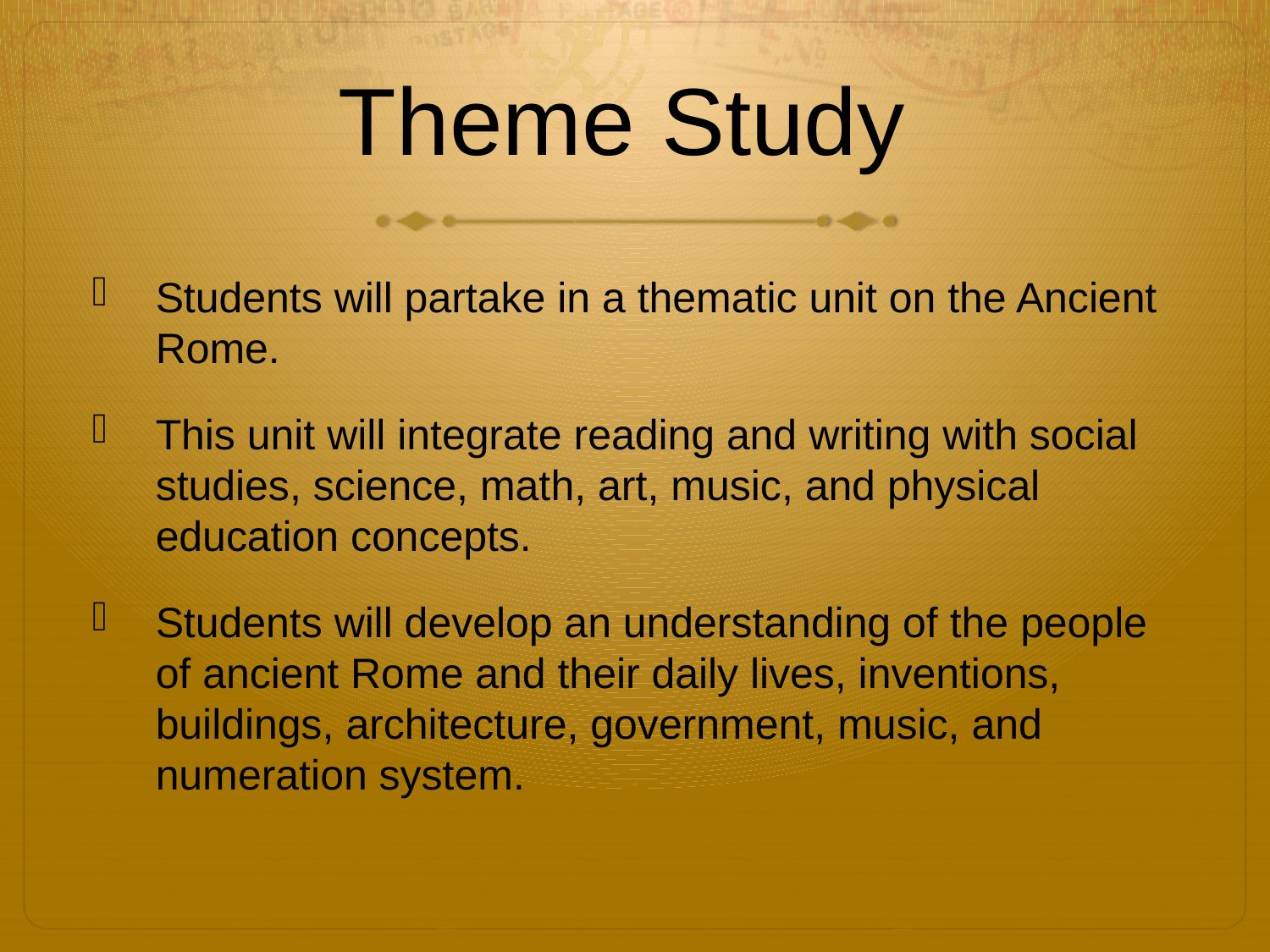

# Theme Study
Students will partake in a thematic unit on the Ancient Rome.
This unit will integrate reading and writing with social studies, science, math, art, music, and physical education concepts.
Students will develop an understanding of the people of ancient Rome and their daily lives, inventions, buildings, architecture, government, music, and numeration system.